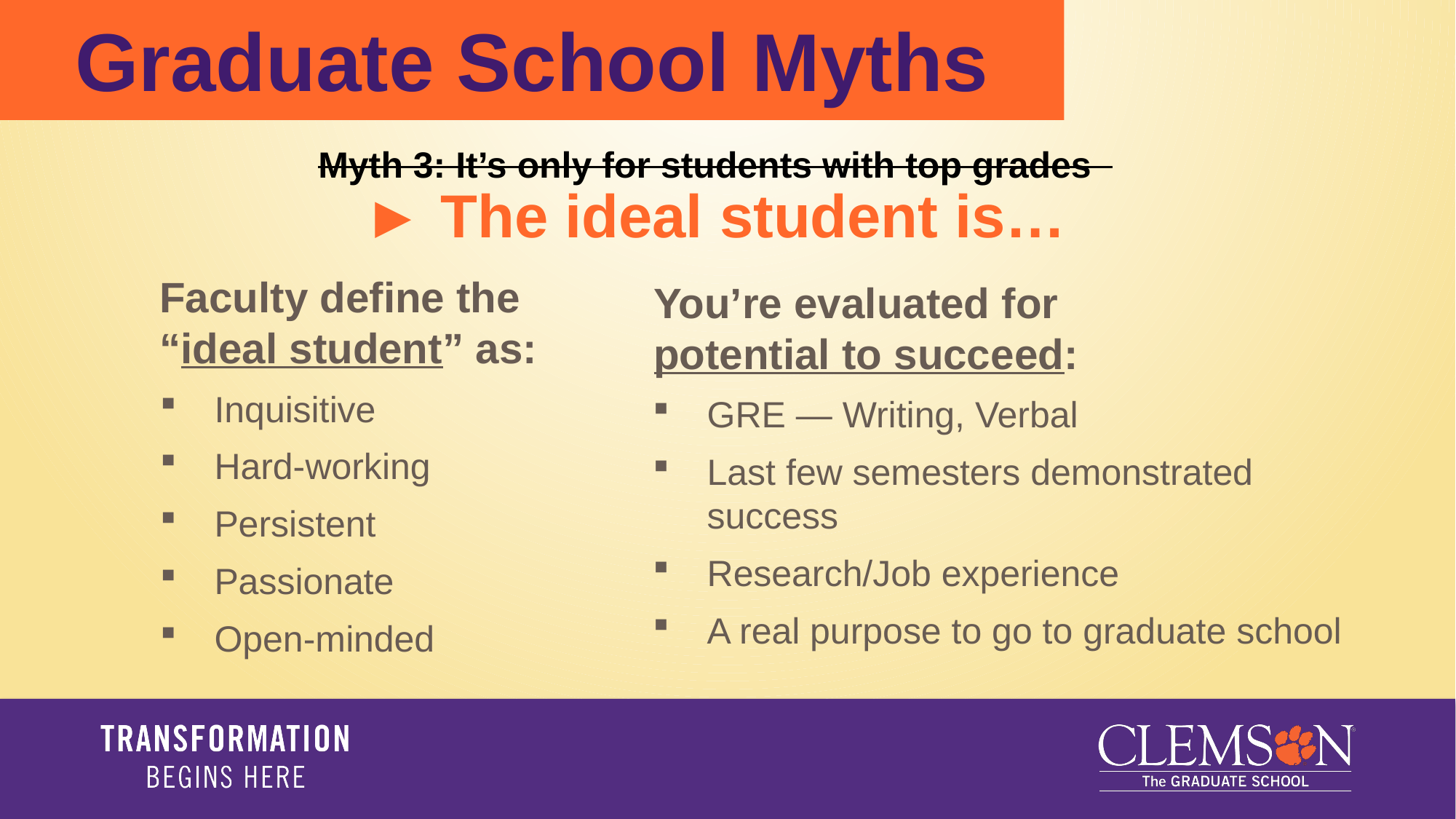

Graduate School Myths
Myth 3: It’s only for students with top grades
► The ideal student is…
Faculty define the
“ideal student” as:
Inquisitive
Hard-working
Persistent
Passionate
Open-minded
You’re evaluated for
potential to succeed:
GRE — Writing, Verbal
Last few semesters demonstrated
success
Research/Job experience
A real purpose to go to graduate school